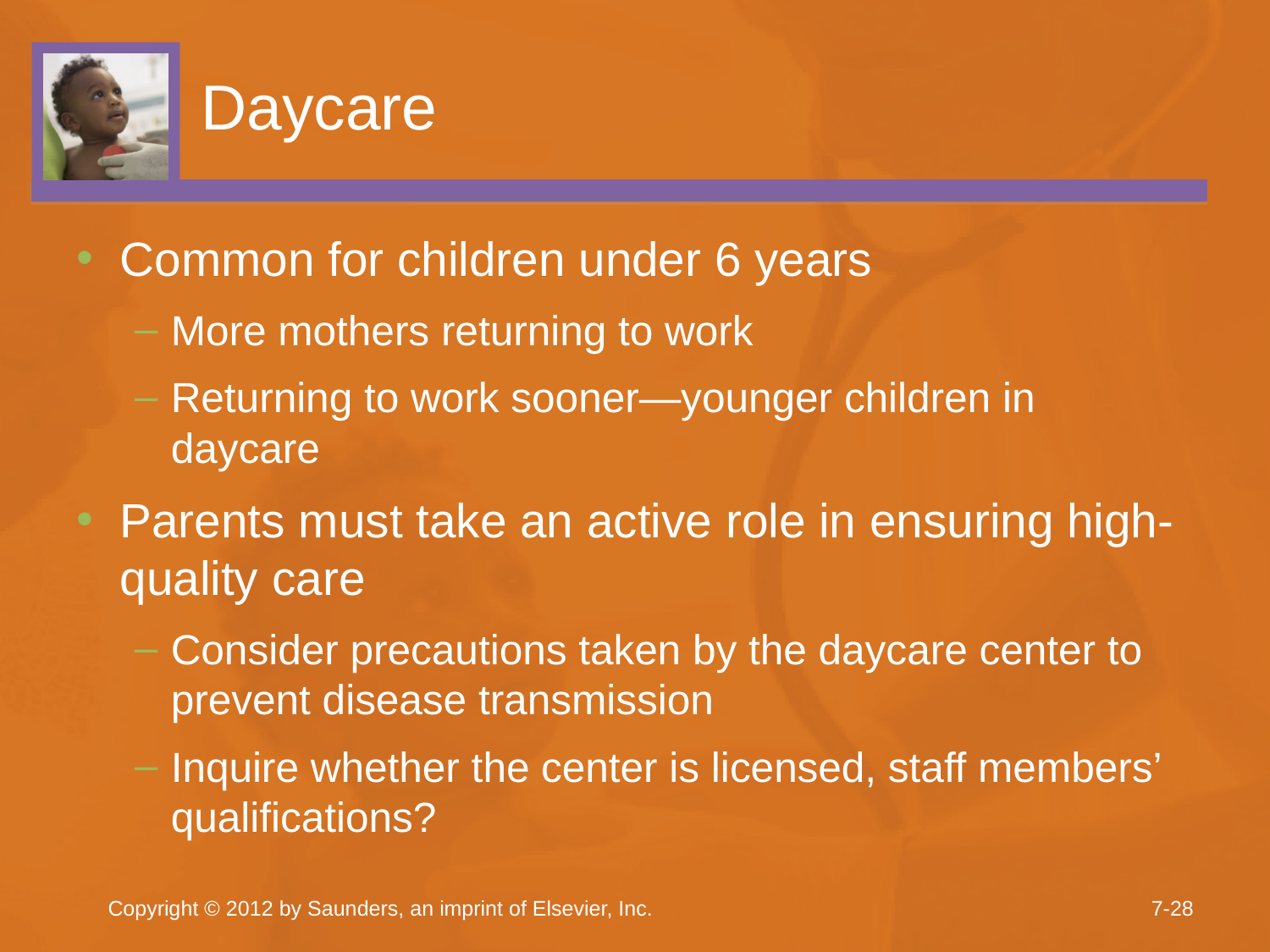

# Daycare
Common for children under 6 years
More mothers returning to work
Returning to work sooner—younger children in daycare
Parents must take an active role in ensuring high-quality care
Consider precautions taken by the daycare center to prevent disease transmission
Inquire whether the center is licensed, staff members’ qualifications?
Copyright © 2012 by Saunders, an imprint of Elsevier, Inc.
7-28